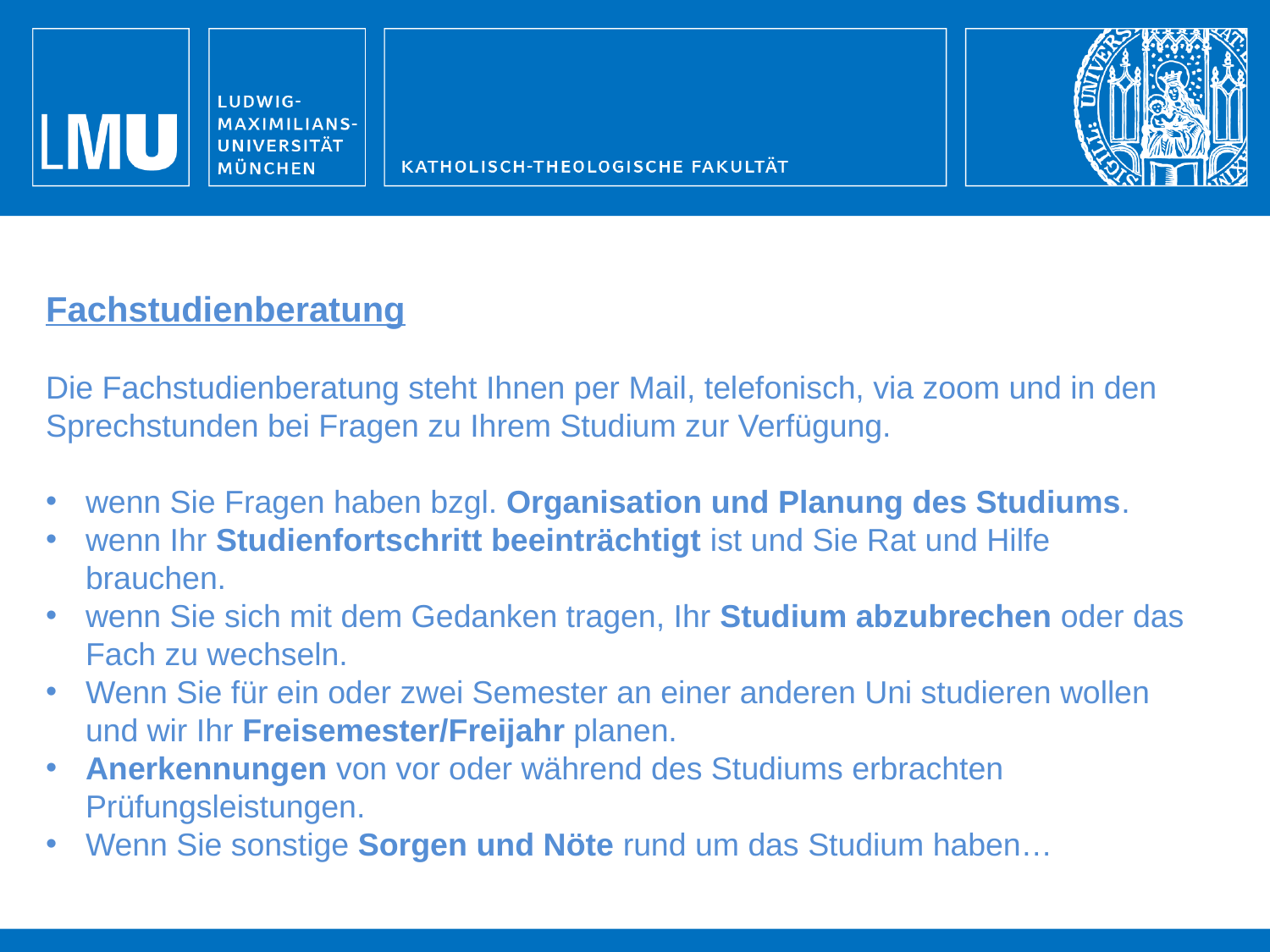

Fachstudienberatung

Die Fachstudienberatung steht Ihnen per Mail, telefonisch, via zoom und in den Sprechstunden bei Fragen zu Ihrem Studium zur Verfügung.

wenn Sie Fragen haben bzgl. Organisation und Planung des Studiums.
wenn Ihr Studienfortschritt beeinträchtigt ist und Sie Rat und Hilfe brauchen.
wenn Sie sich mit dem Gedanken tragen, Ihr Studium abzubrechen oder das Fach zu wechseln.
Wenn Sie für ein oder zwei Semester an einer anderen Uni studieren wollen und wir Ihr Freisemester/Freijahr planen.
Anerkennungen von vor oder während des Studiums erbrachten Prüfungsleistungen.
Wenn Sie sonstige Sorgen und Nöte rund um das Studium haben…